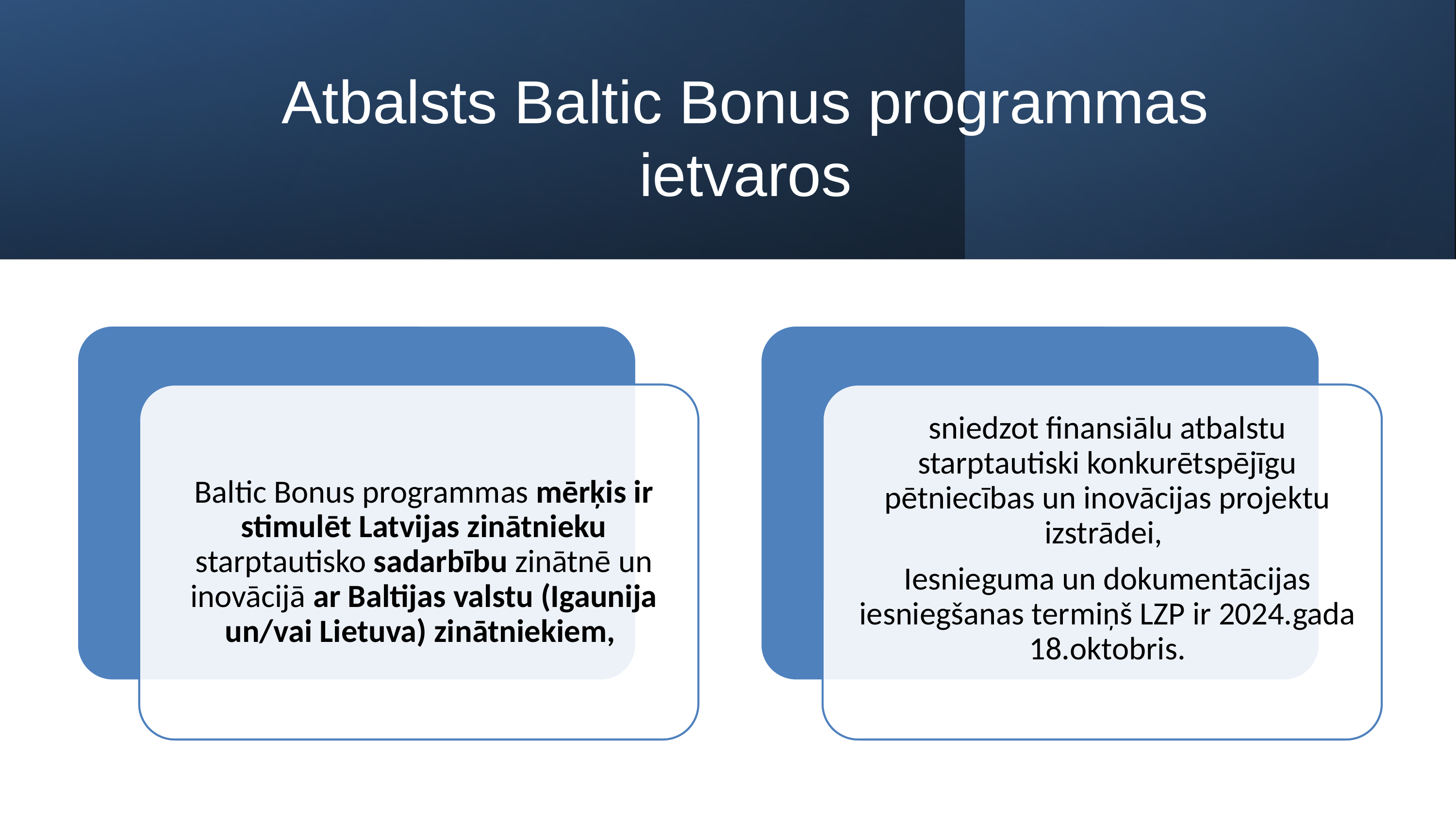

# Atbalsts Baltic Bonus programmas ietvaros
Baltic Bonus programmas mērķis ir stimulēt Latvijas zinātnieku starptautisko sadarbību zinātnē un inovācijā ar Baltijas valstu (Igaunija un/vai Lietuva) zinātniekiem,
sniedzot finansiālu atbalstu starptautiski konkurētspējīgu pētniecības un inovācijas projektu izstrādei,
Iesnieguma un dokumentācijas iesniegšanas termiņš LZP ir 2024.gada 18.oktobris.